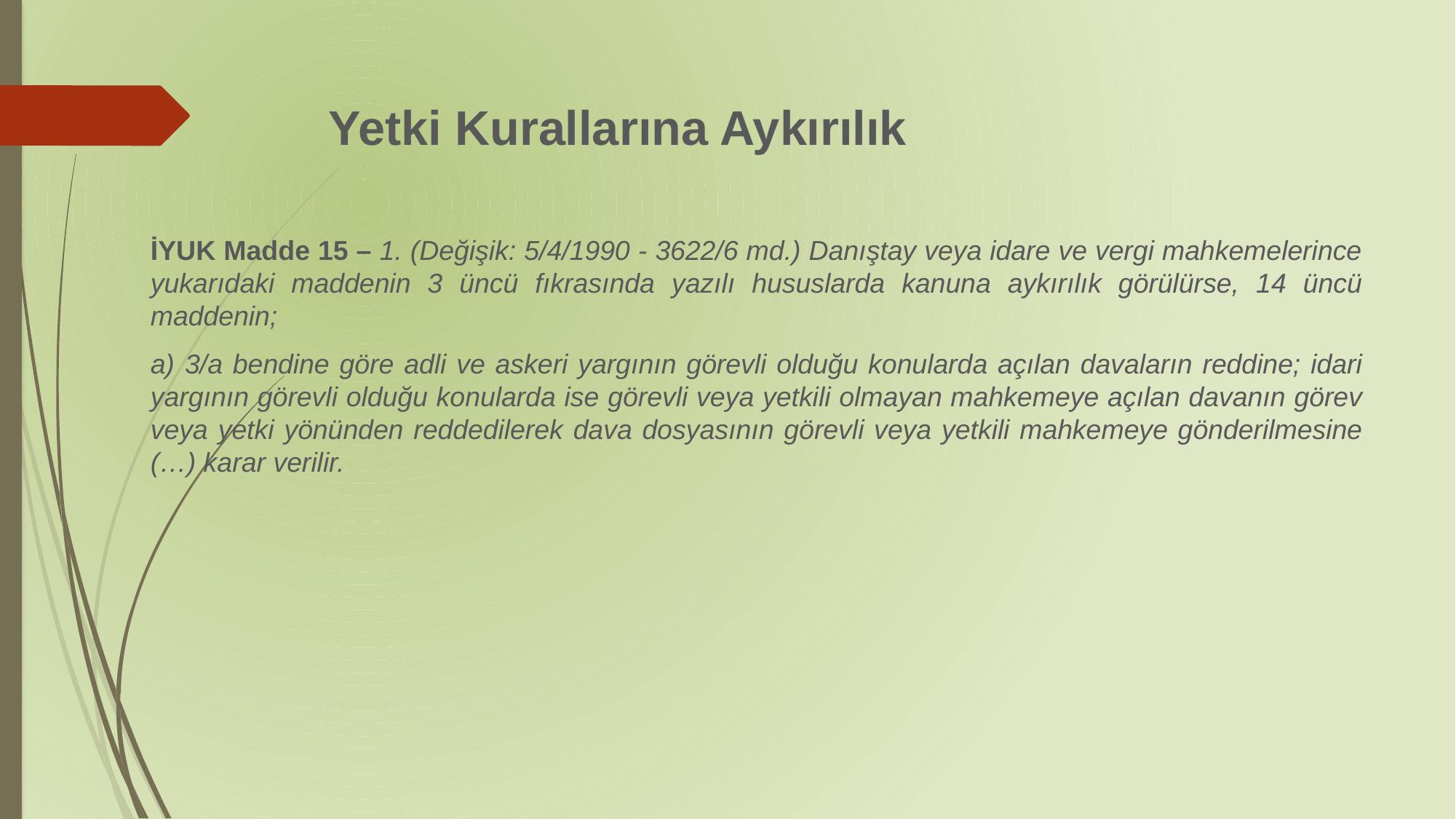

# Yetki Kurallarına Aykırılık
İYUK Madde 15 – 1. (Değişik: 5/4/1990 - 3622/6 md.) Danıştay veya idare ve vergi mahkemelerince yukarıdaki maddenin 3 üncü fıkrasında yazılı hususlarda kanuna aykırılık görülürse, 14 üncü maddenin;
a) 3/a bendine göre adli ve askeri yargının görevli olduğu konularda açılan davaların reddine; idari yargının görevli olduğu konularda ise görevli veya yetkili olmayan mahkemeye açılan davanın görev veya yetki yönünden reddedilerek dava dosyasının görevli veya yetkili mahkemeye gönderilmesine (…) karar verilir.